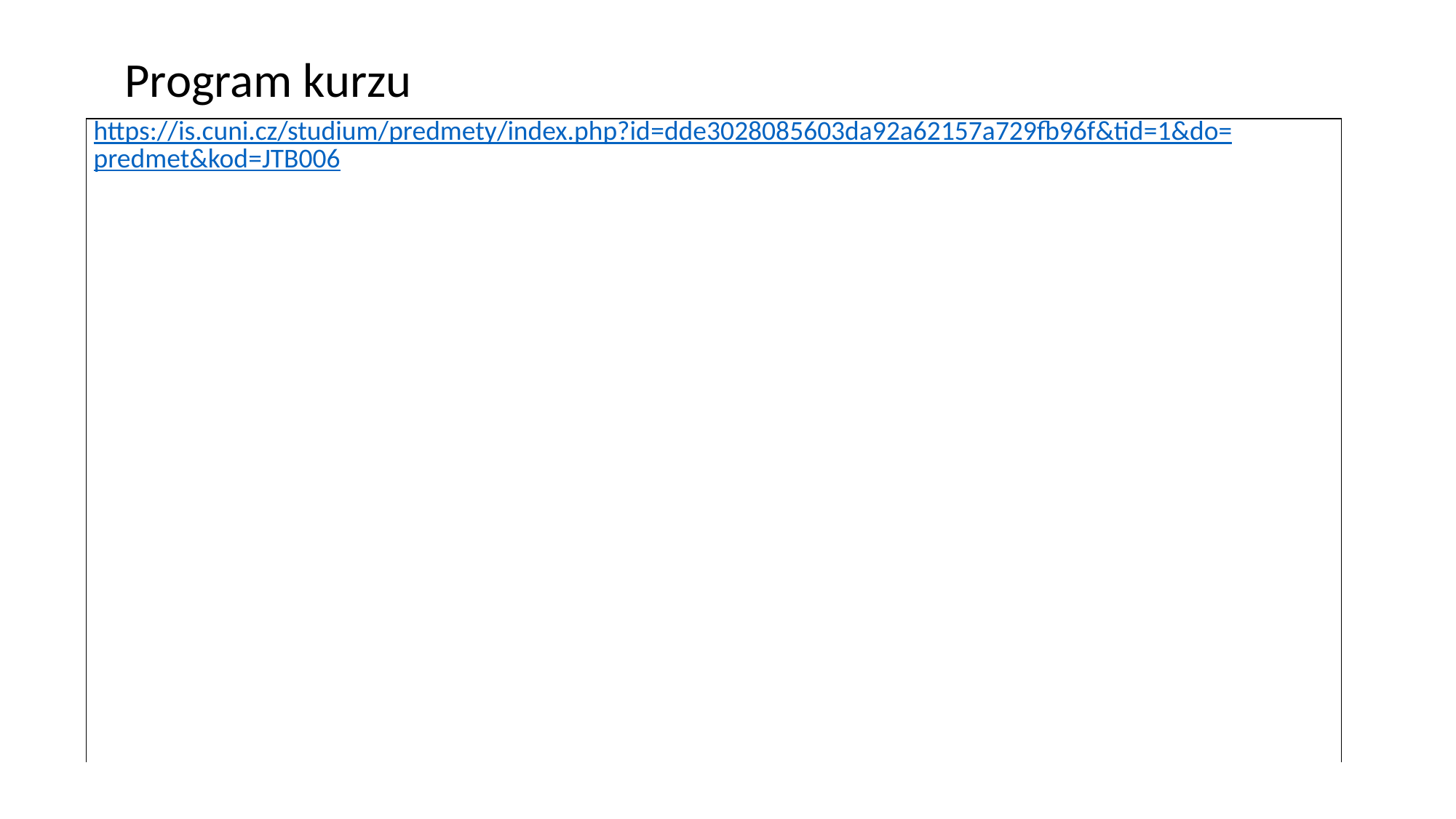

# Program kurzu
| https://is.cuni.cz/studium/predmety/index.php?id=dde3028085603da92a62157a729fb96f&tid=1&do=predmet&kod=JTB006 |
| --- |